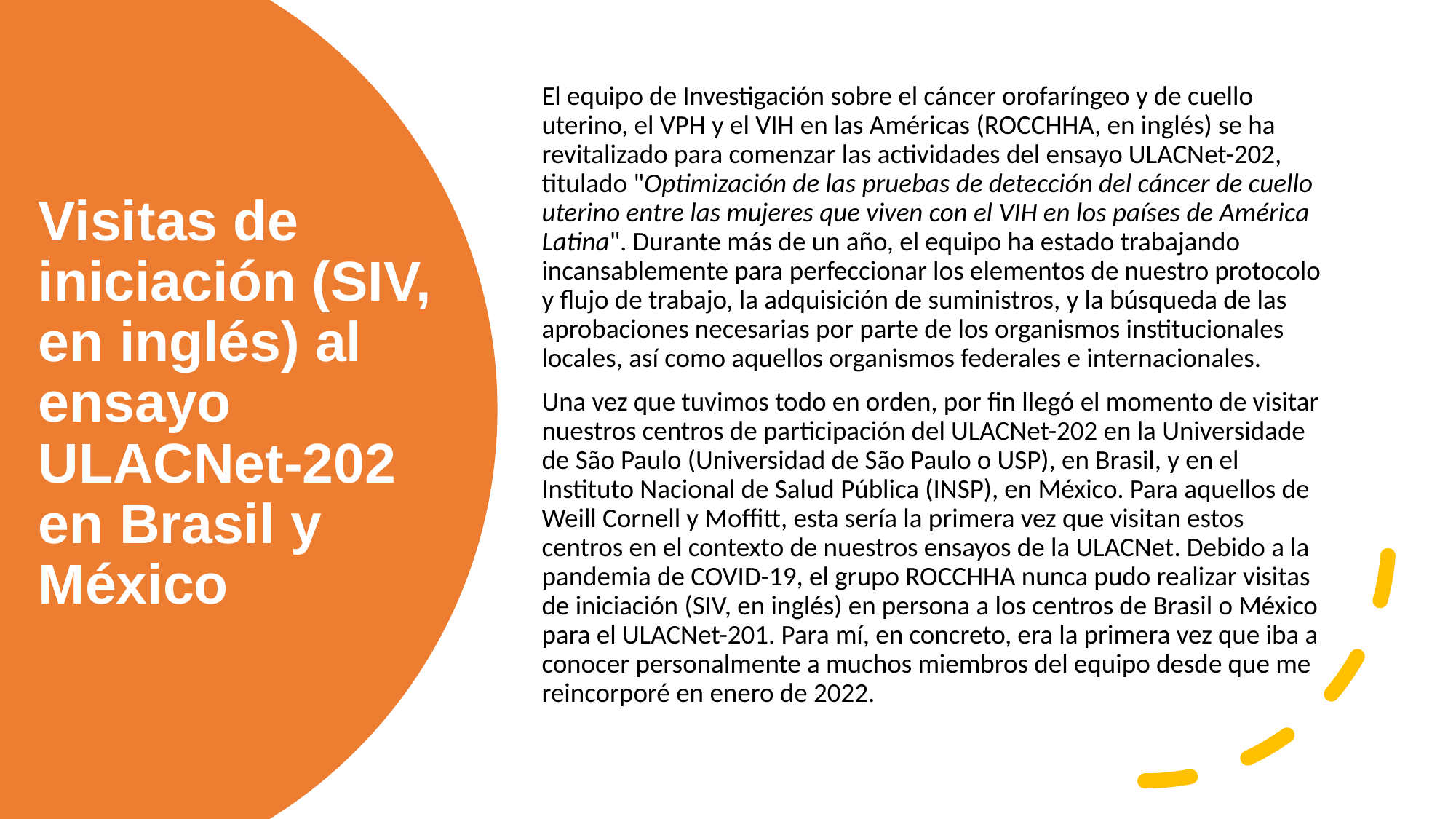

El equipo de Investigación sobre el cáncer orofaríngeo y de cuello uterino, el VPH y el VIH en las Américas (ROCCHHA, en inglés) se ha revitalizado para comenzar las actividades del ensayo ULACNet-202, titulado "Optimización de las pruebas de detección del cáncer de cuello uterino entre las mujeres que viven con el VIH en los países de América Latina". Durante más de un año, el equipo ha estado trabajando incansablemente para perfeccionar los elementos de nuestro protocolo y flujo de trabajo, la adquisición de suministros, y la búsqueda de las aprobaciones necesarias por parte de los organismos institucionales locales, así como aquellos organismos federales e internacionales.
Una vez que tuvimos todo en orden, por fin llegó el momento de visitar nuestros centros de participación del ULACNet-202 en la Universidade de São Paulo (Universidad de São Paulo o USP), en Brasil, y en el Instituto Nacional de Salud Pública (INSP), en México. Para aquellos de Weill Cornell y Moffitt, esta sería la primera vez que visitan estos centros en el contexto de nuestros ensayos de la ULACNet. Debido a la pandemia de COVID-19, el grupo ROCCHHA nunca pudo realizar visitas de iniciación (SIV, en inglés) en persona a los centros de Brasil o México para el ULACNet-201. Para mí, en concreto, era la primera vez que iba a conocer personalmente a muchos miembros del equipo desde que me reincorporé en enero de 2022.
# Visitas de iniciación (SIV, en inglés) al ensayo ULACNet-202 en Brasil y México